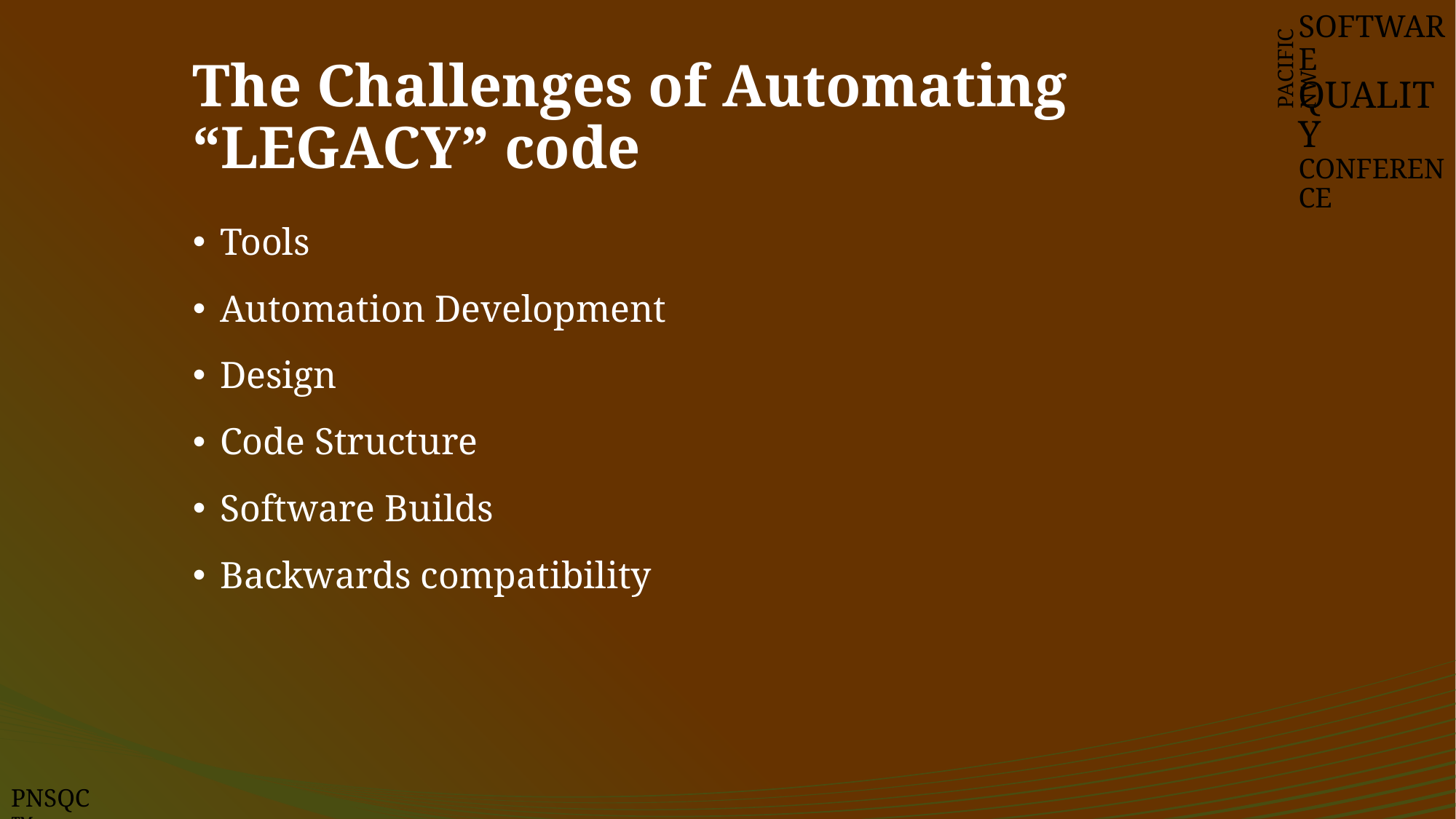

SOFTWARE
QUALITY
CONFERENCE
PACIFIC   NW
# The Challenges of Automating “LEGACY” code
Tools
Automation Development
Design
Code Structure
Software Builds
Backwards compatibility
PNSQC ™